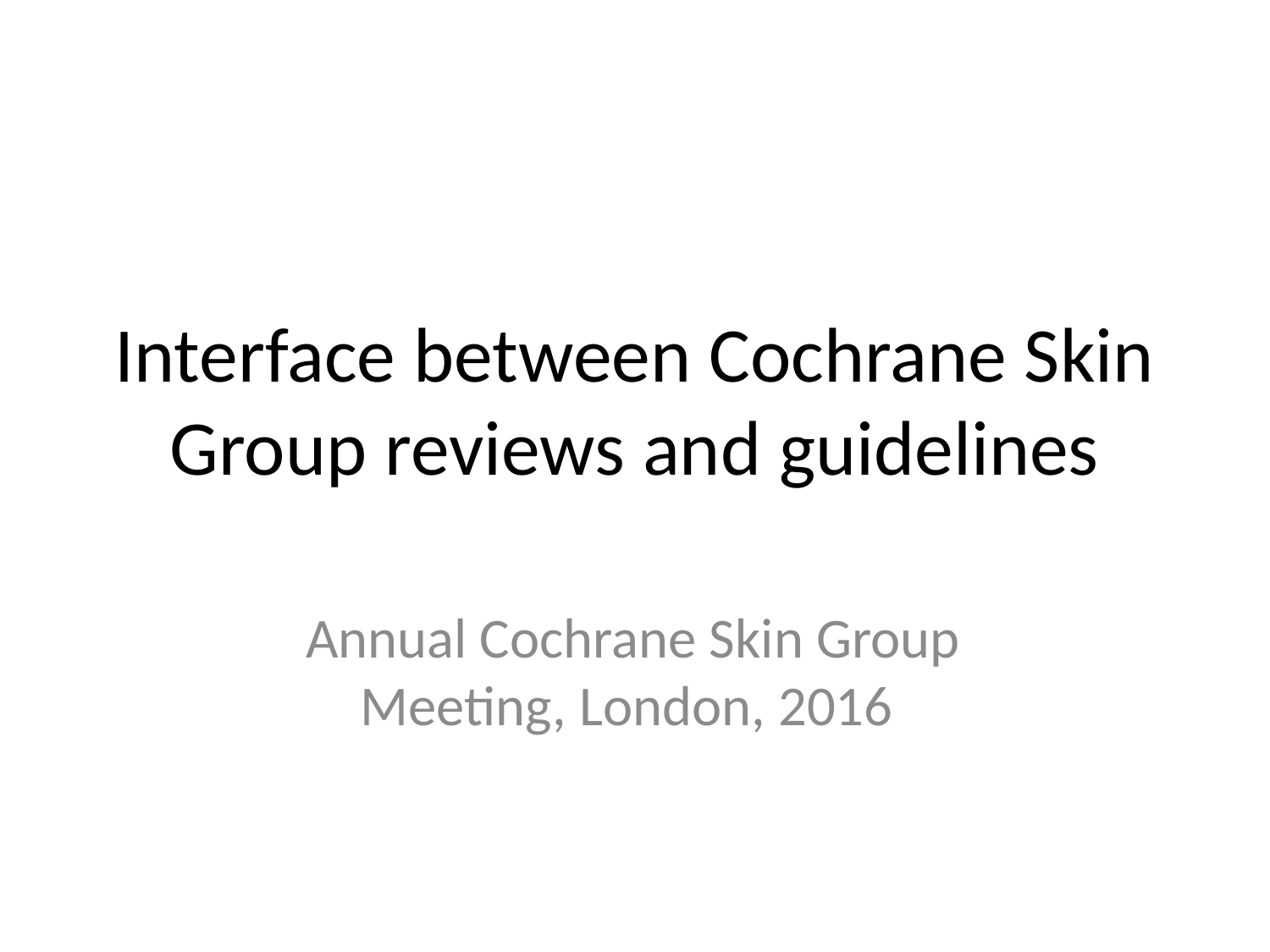

# Interface between Cochrane Skin Group reviews and guidelines
Annual Cochrane Skin Group Meeting, London, 2016